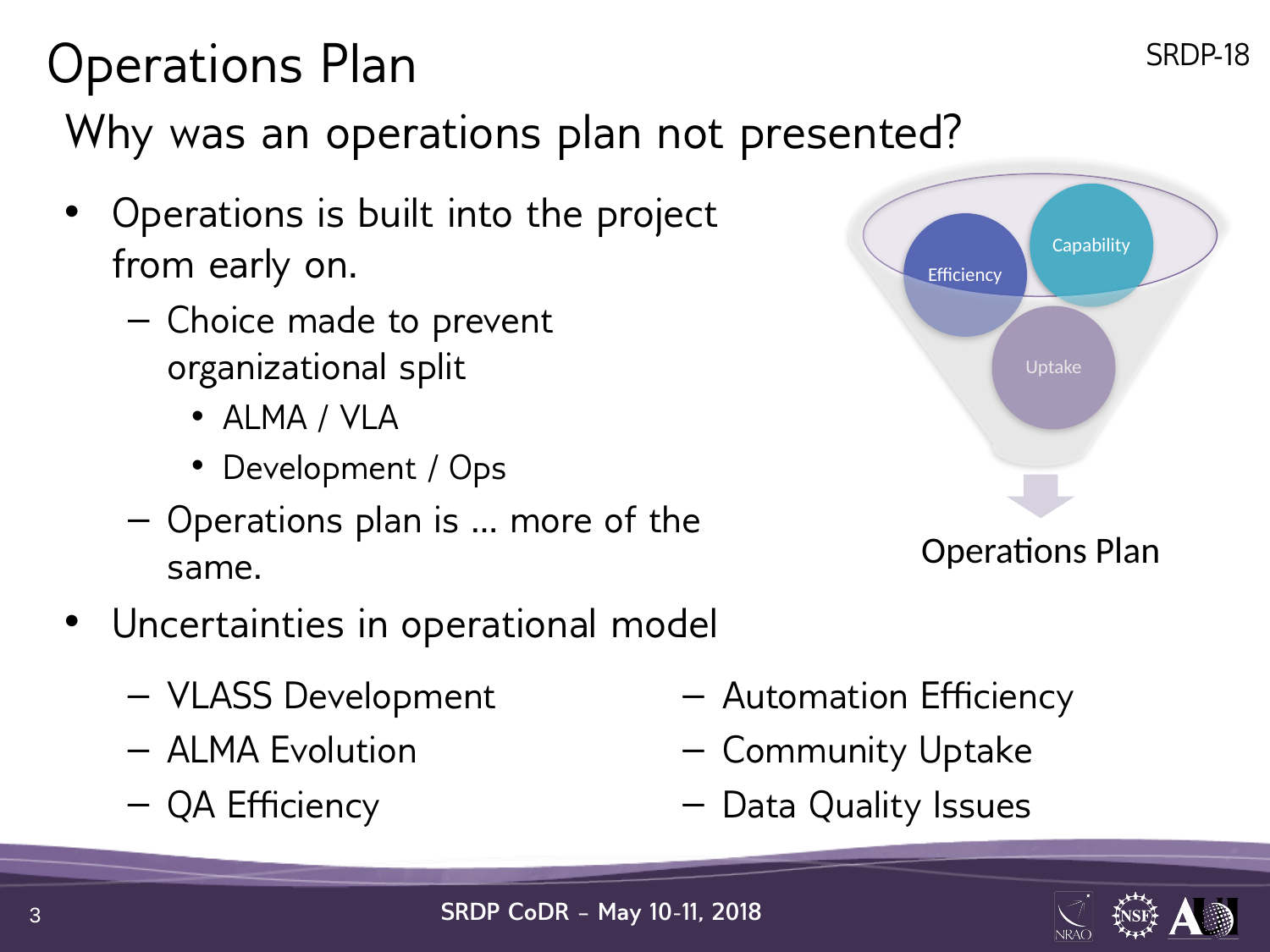

Operations Plan
SRDP-18
Operations Plan
Uptake
Efficiency
Capability
Why was an operations plan not presented?
Operations is built into the project from early on.
Choice made to prevent organizational split
ALMA / VLA
Development / Ops
Operations plan is … more of the same.
Uncertainties in operational model
VLASS Development
ALMA Evolution
QA Efficiency
Automation Efficiency
Community Uptake
Data Quality Issues